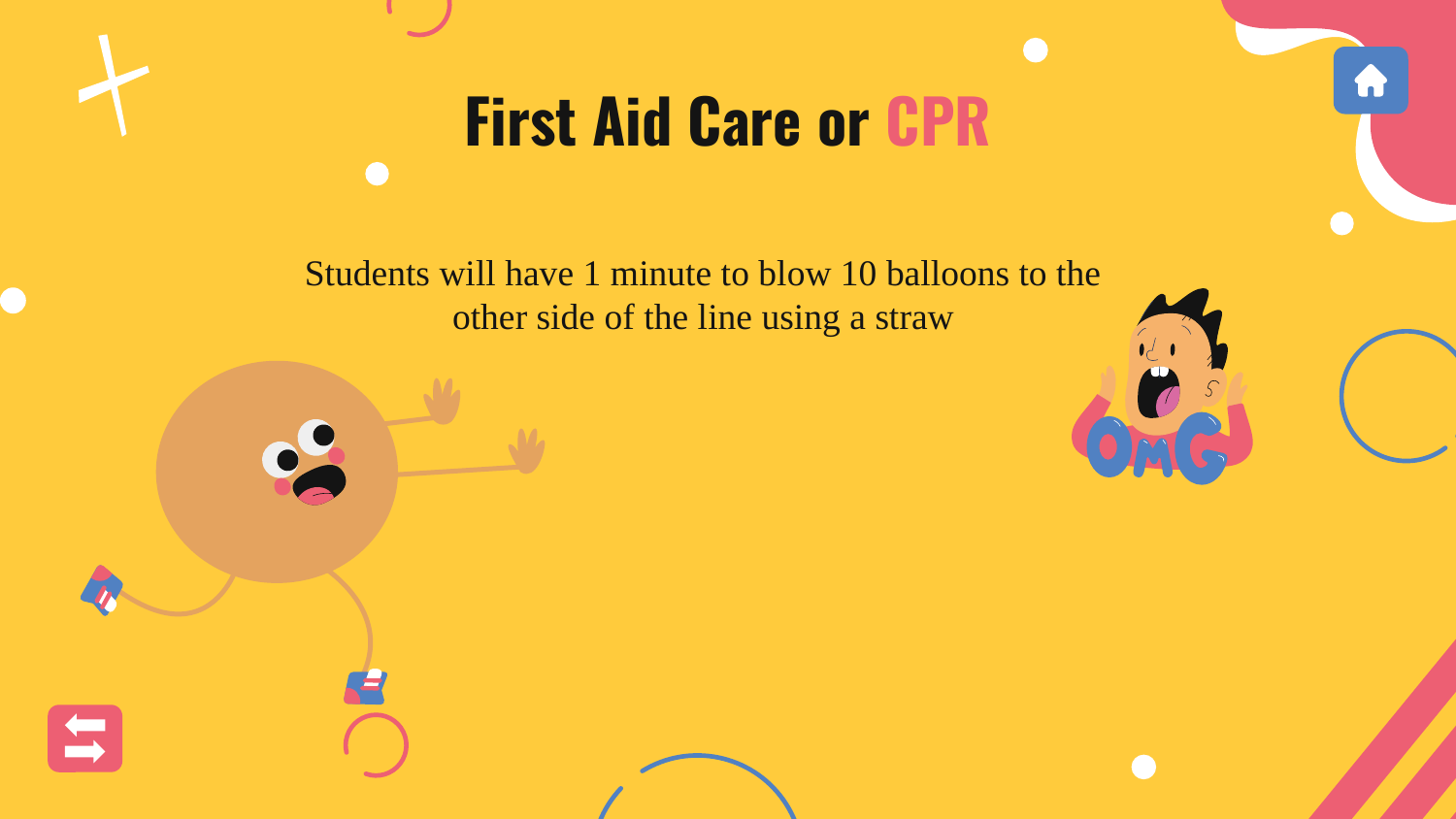

# First Aid Care or CPR
Students will have 1 minute to blow 10 balloons to the other side of the line using a straw